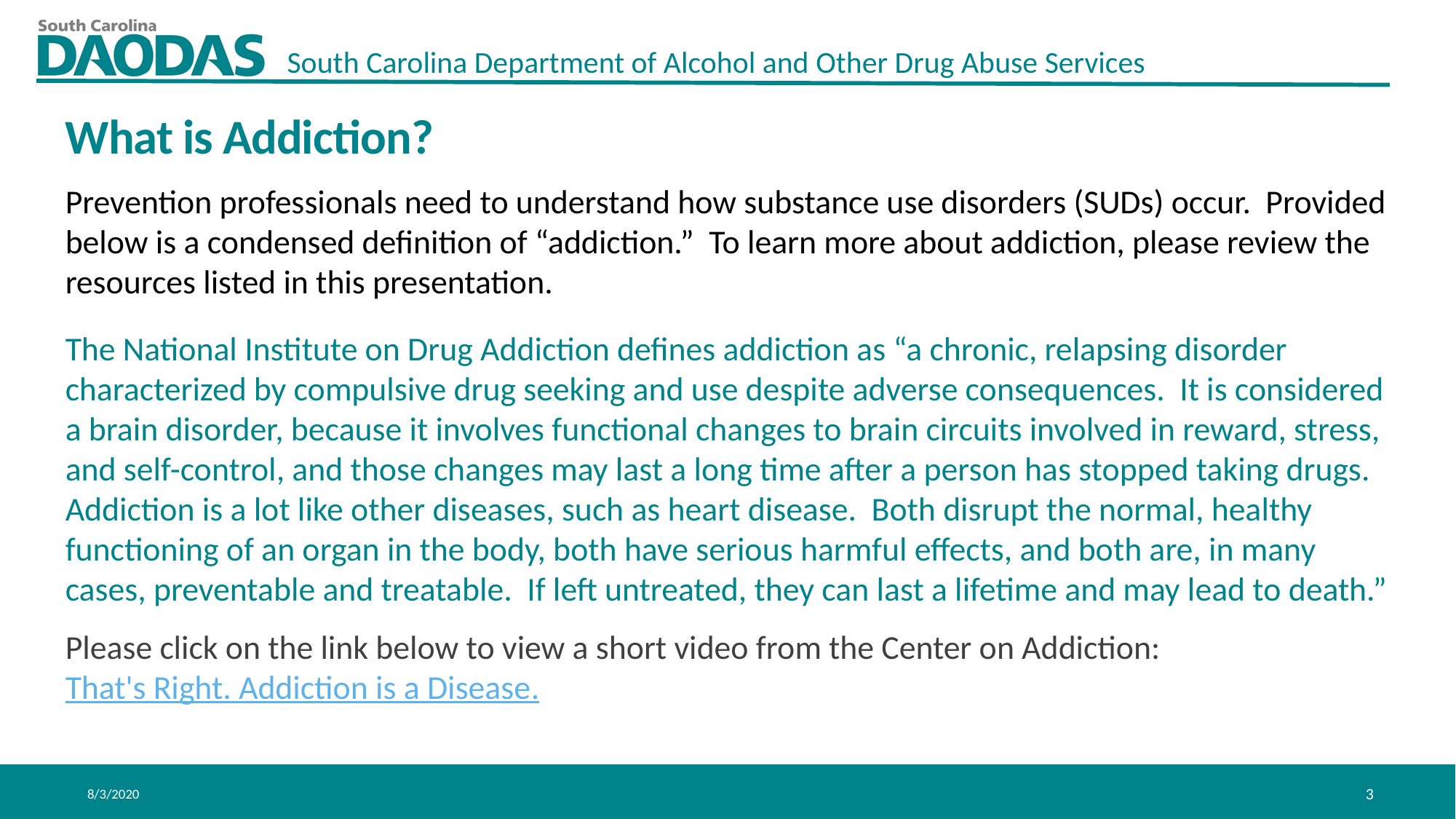

What is Addiction?
Prevention professionals need to understand how substance use disorders (SUDs) occur.  Provided below is a condensed definition of “addiction.”  To learn more about addiction, please review the resources listed in this presentation.
The National Institute on Drug Addiction defines addiction as “a chronic, relapsing disorder characterized by compulsive drug seeking and use despite adverse consequences.  It is considered a brain disorder, because it involves functional changes to brain circuits involved in reward, stress, and self-control, and those changes may last a long time after a person has stopped taking drugs.  Addiction is a lot like other diseases, such as heart disease.  Both disrupt the normal, healthy functioning of an organ in the body, both have serious harmful effects, and both are, in many cases, preventable and treatable.  If left untreated, they can last a lifetime and may lead to death.”
Please click on the link below to view a short video from the Center on Addiction:
That's Right. Addiction is a Disease.
8/3/2020
3